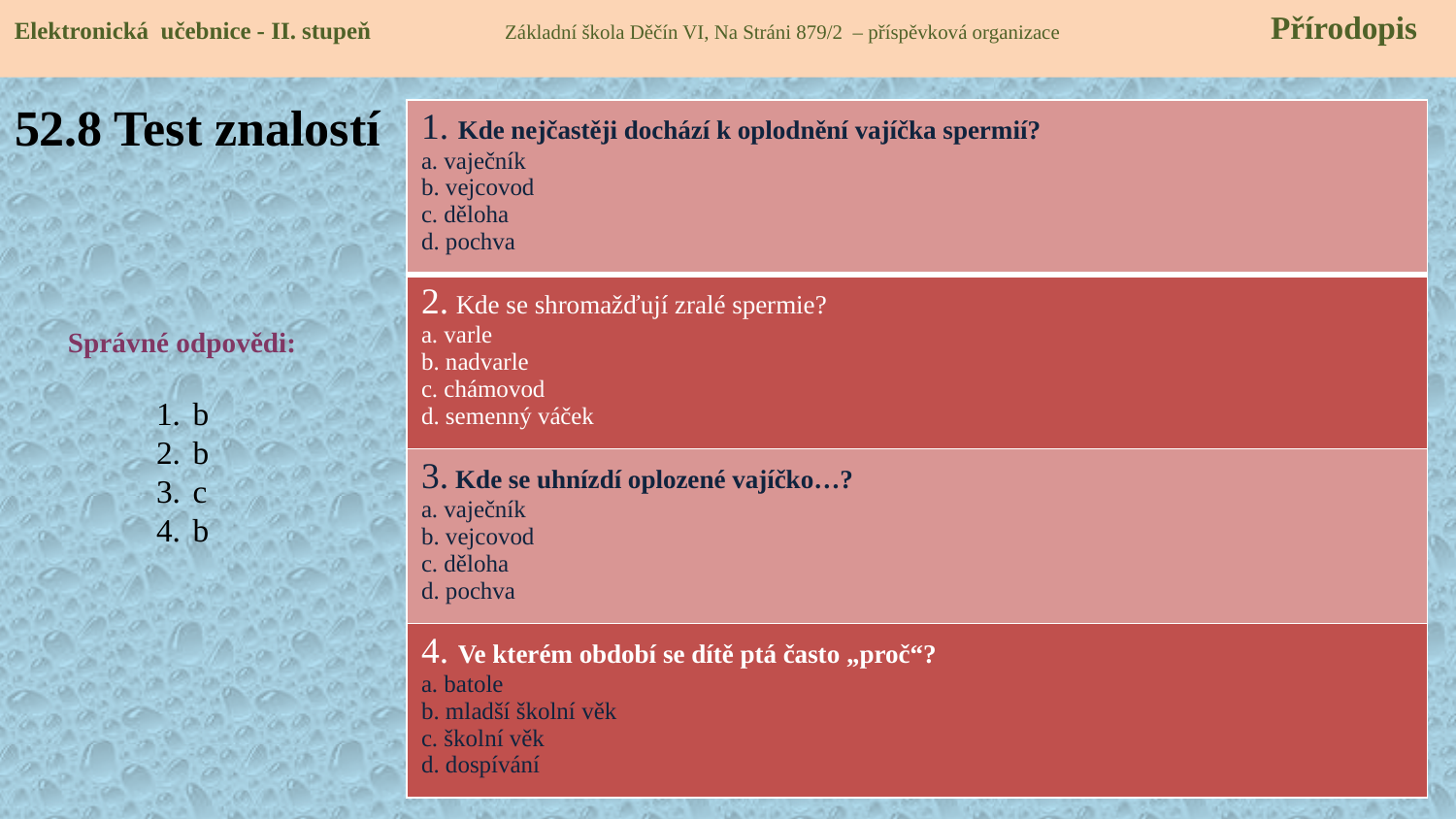

Elektronická  učebnice - II. stupeň                      Základní škola Děčín VI, Na Stráni 879/2  – příspěvková organizace                       	                  Přírodopis

# 52.8 Test znalostí
| 1. Kde nejčastěji dochází k oplodnění vajíčka spermií? a. vaječník b. vejcovod c. děloha d. pochva |
| --- |
| 2. Kde se shromažďují zralé spermie? a. varle b. nadvarle c. chámovod d. semenný váček |
| 3. Kde se uhnízdí oplozené vajíčko…? a. vaječník b. vejcovod c. děloha d. pochva |
| 4. Ve kterém období se dítě ptá často „proč“? a. batole b. mladší školní věk c. školní věk d. dospívání |
Správné odpovědi:
b
b
c
b